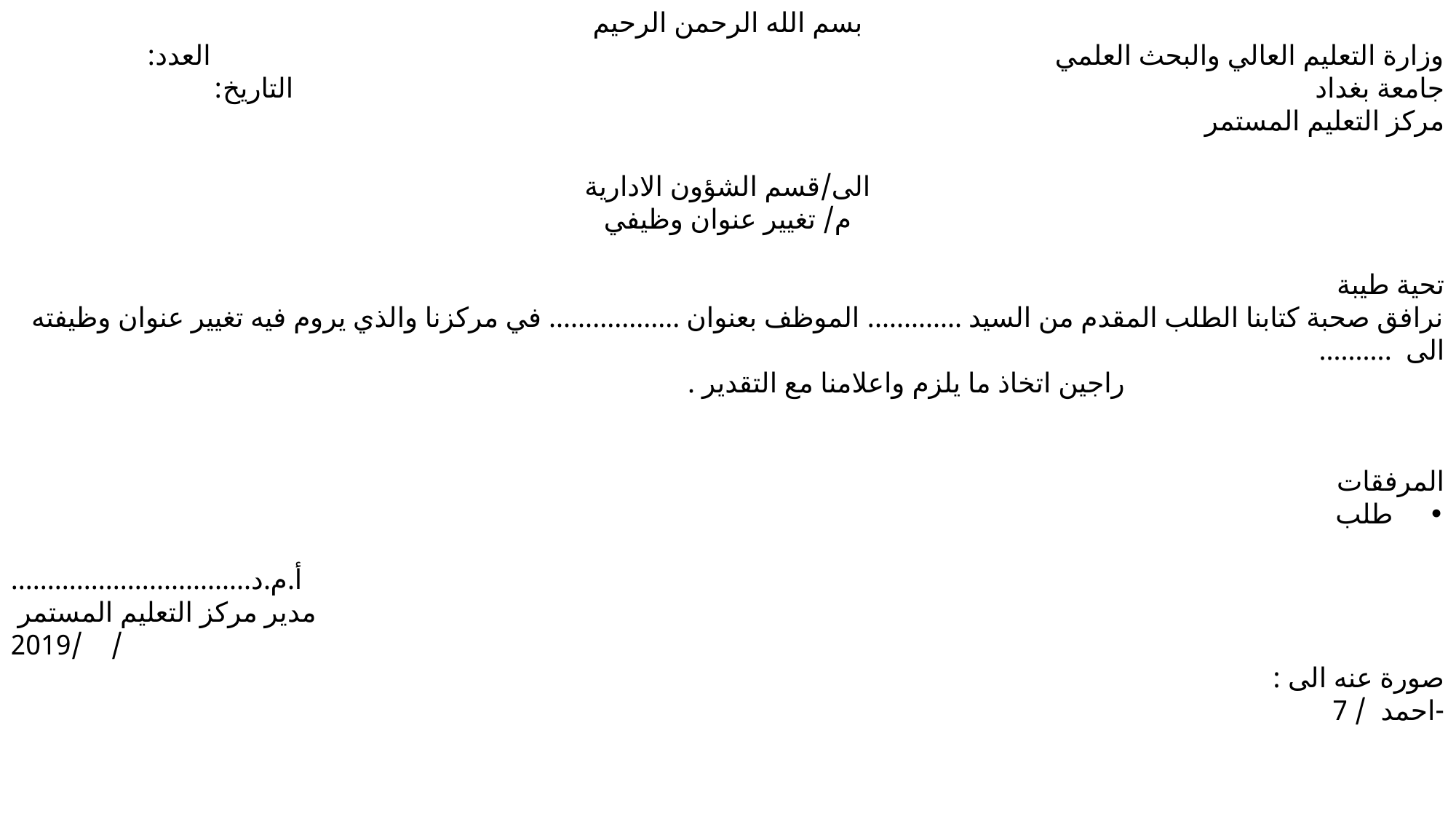

بسم الله الرحمن الرحيم
وزارة التعليم العالي والبحث العلمي                                                                                                                       العدد:
جامعة بغداد                                                                                                                                                التاريخ:
مركز التعليم المستمر

الى/قسم الشؤون الادارية
م/ تغيير عنوان وظيفي

تحية طيبة
نرافق صحبة كتابنا الطلب المقدم من السيد ............. الموظف بعنوان .................. في مركزنا والذي يروم فيه تغيير عنوان وظيفته الى  ..........
                                             راجين اتخاذ ما يلزم واعلامنا مع التقدير .

المرفقات
•	طلب

                                                                                 أ.م.د.................................
                                                                             مدير مركز التعليم المستمر
                                                                                      /    /2019
صورة عنه الى :
-احمد  / 7